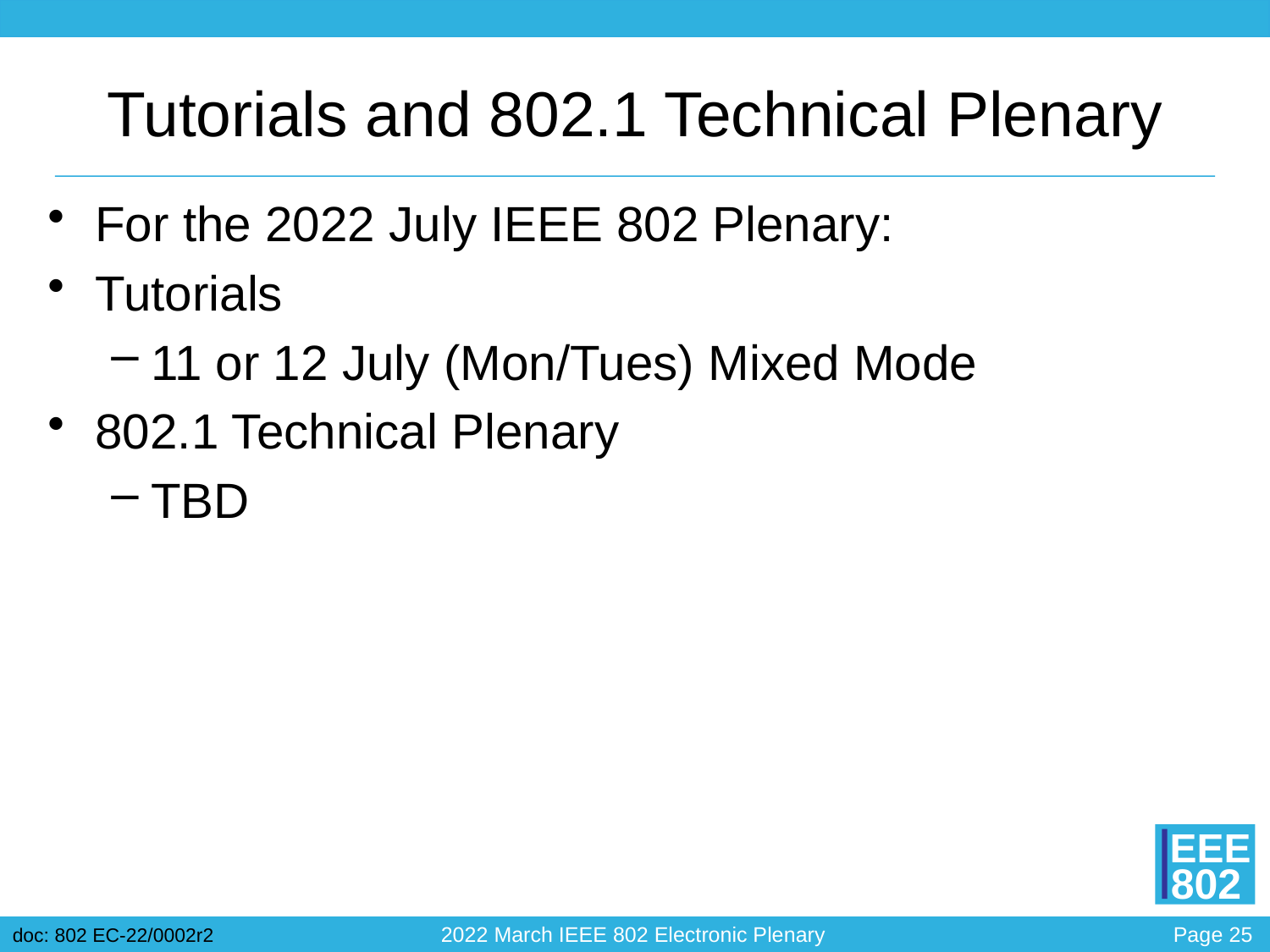

# Tutorials and 802.1 Technical Plenary
For the 2022 July IEEE 802 Plenary:
Tutorials
11 or 12 July (Mon/Tues) Mixed Mode
802.1 Technical Plenary
TBD